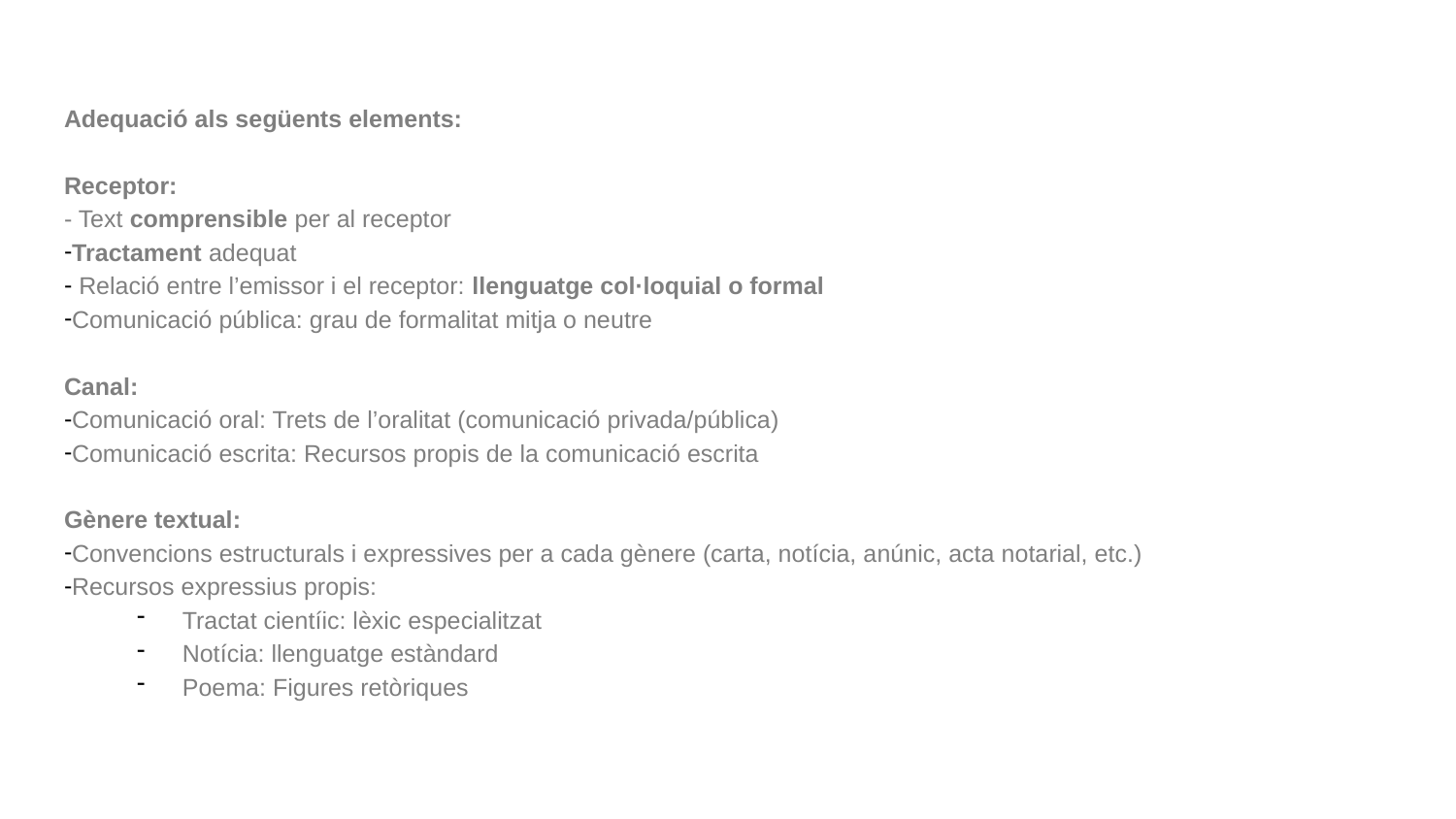

Adequació als següents elements:

Receptor:
- Text comprensible per al receptor
Tractament adequat
 Relació entre l’emissor i el receptor: llenguatge col·loquial o formal
Comunicació pública: grau de formalitat mitja o neutre

Canal:
Comunicació oral: Trets de l’oralitat (comunicació privada/pública)
Comunicació escrita: Recursos propis de la comunicació escrita

Gènere textual:
Convencions estructurals i expressives per a cada gènere (carta, notícia, anúnic, acta notarial, etc.)
Recursos expressius propis:
Tractat cientíic: lèxic especialitzat
Notícia: llenguatge estàndard
Poema: Figures retòriques